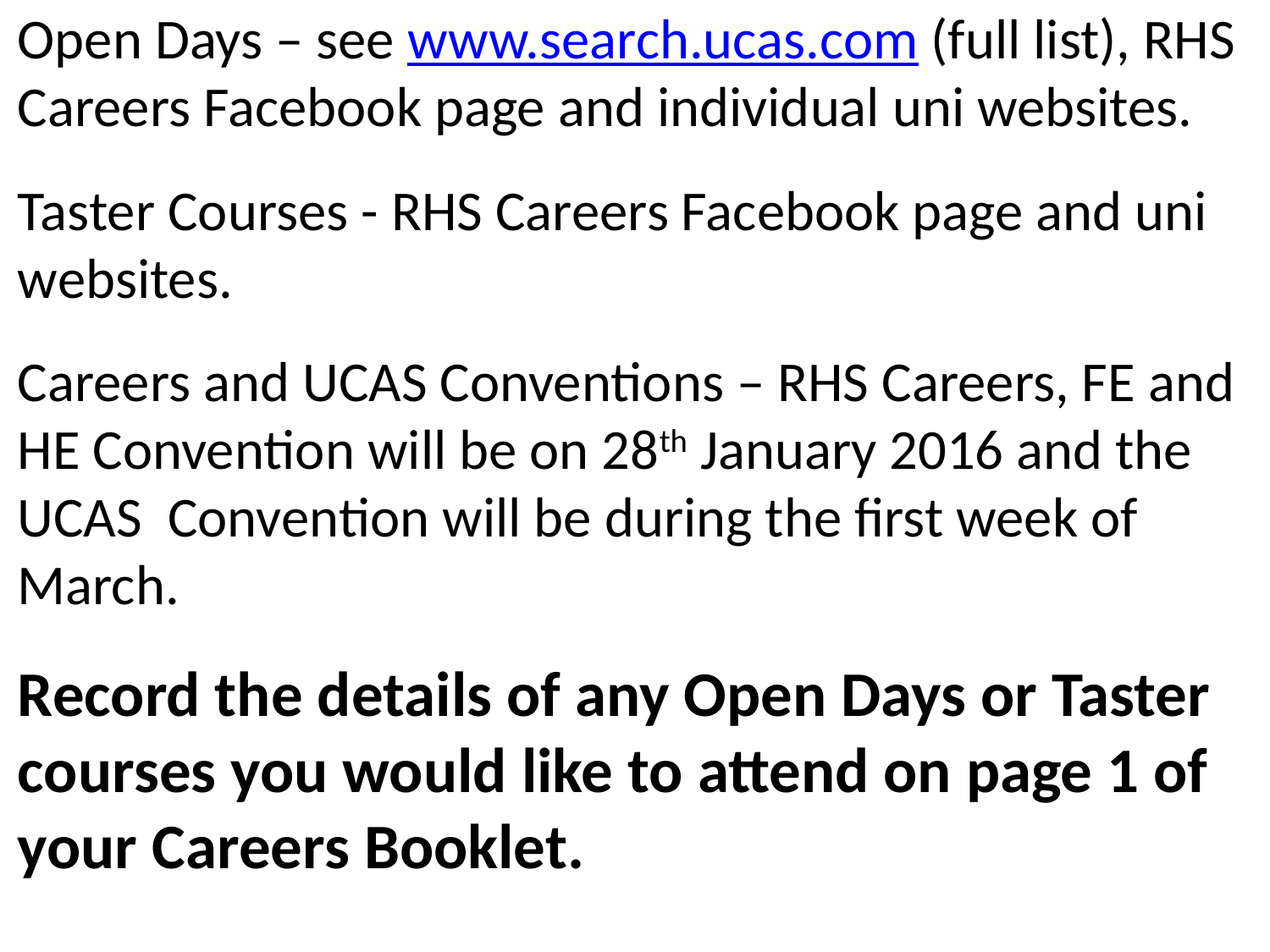

Open Days – see www.search.ucas.com (full list), RHS Careers Facebook page and individual uni websites.

Taster Courses - RHS Careers Facebook page and uni websites.

Careers and UCAS Conventions – RHS Careers, FE and HE Convention will be on 28th January 2016 and the UCAS  Convention will be during the first week of March.

Record the details of any Open Days or Taster courses you would like to attend on page 1 of your Careers Booklet.